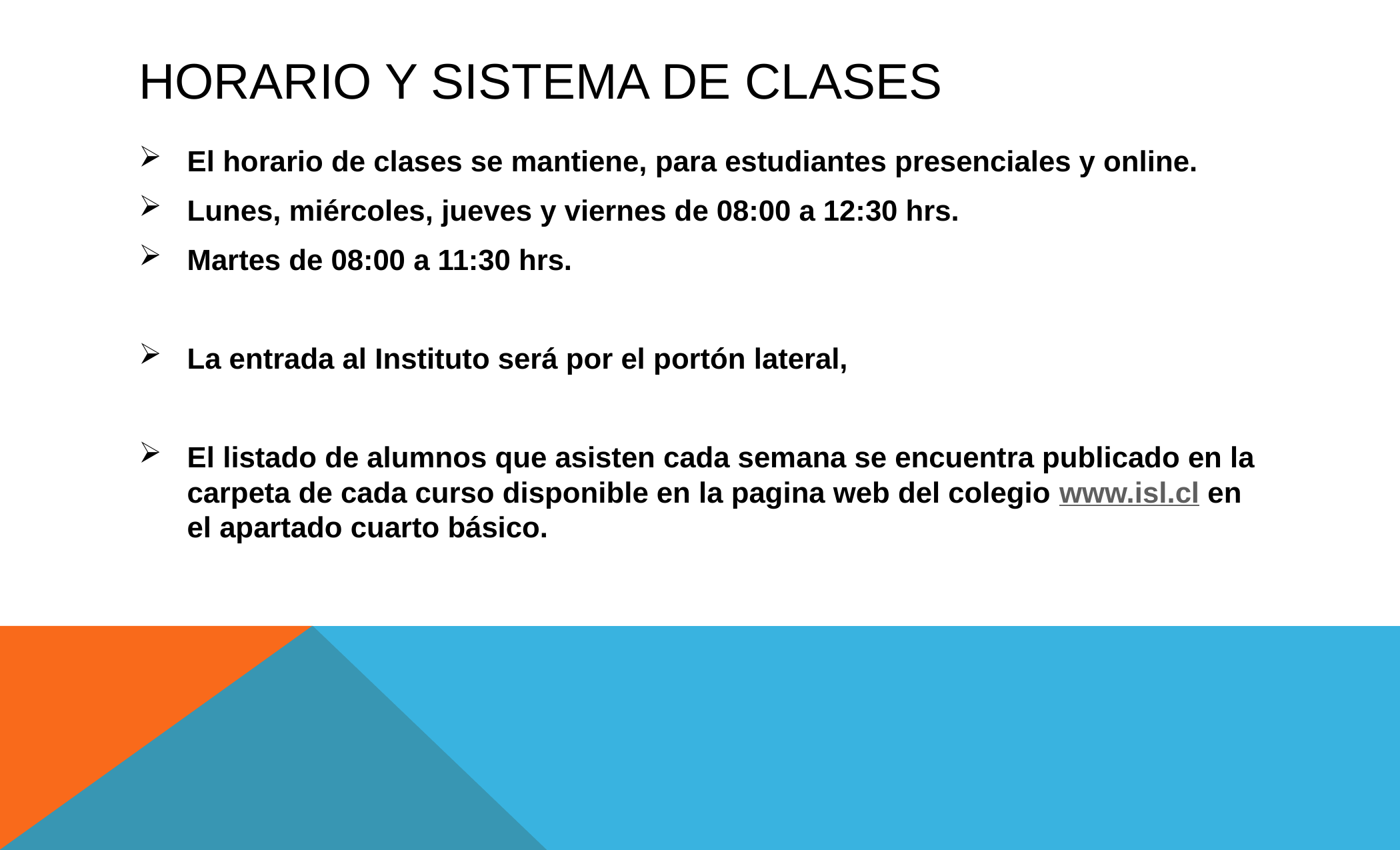

# Horario y sistema de clases
El horario de clases se mantiene, para estudiantes presenciales y online.
Lunes, miércoles, jueves y viernes de 08:00 a 12:30 hrs.
Martes de 08:00 a 11:30 hrs.

La entrada al Instituto será por el portón lateral,

El listado de alumnos que asisten cada semana se encuentra publicado en la carpeta de cada curso disponible en la pagina web del colegio www.isl.cl en el apartado cuarto básico.